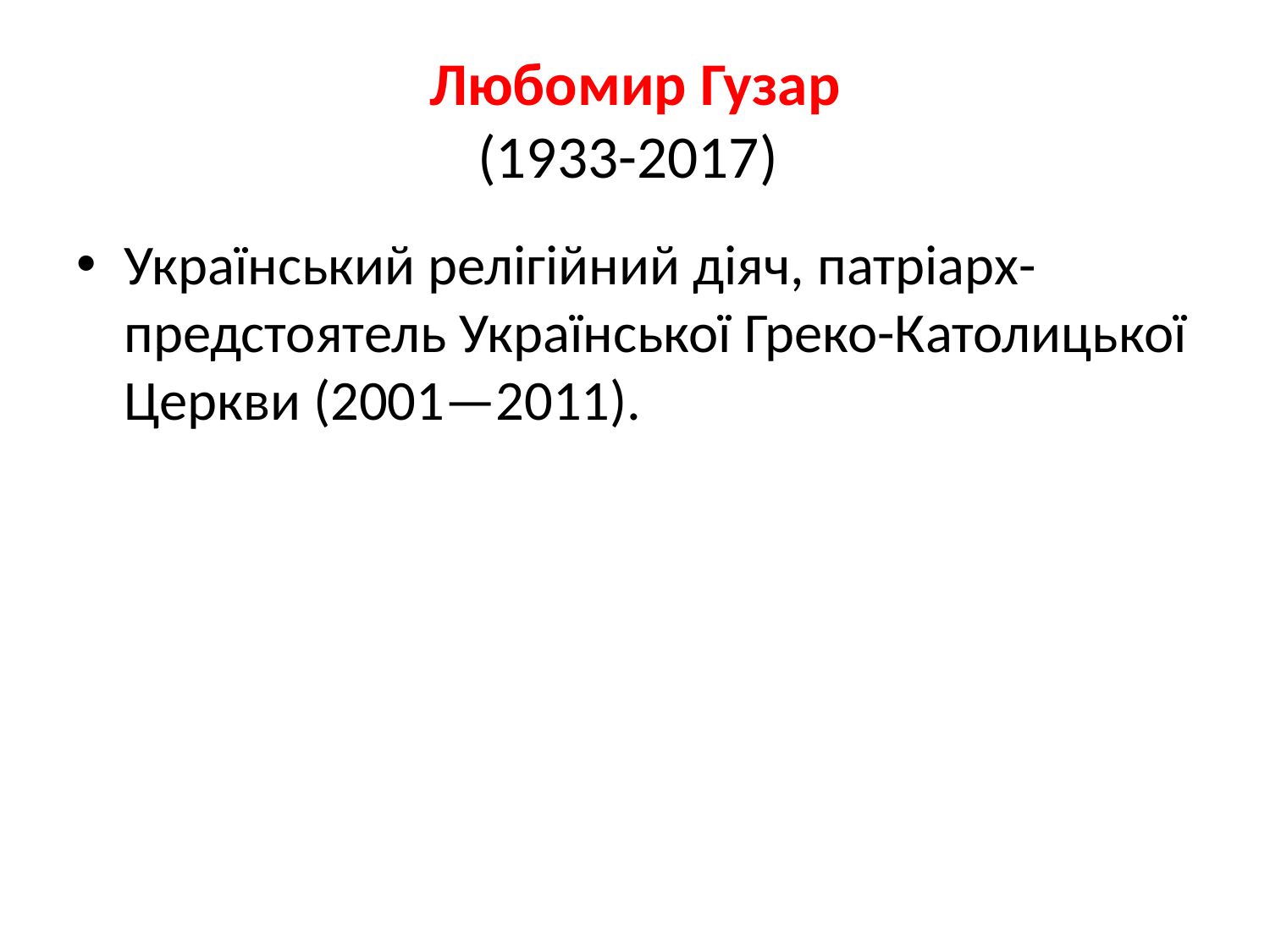

# Любомир Гузар (1933-2017)
Український релігійний діяч, патріарх-предстоятель Української Греко-Католицької Церкви (2001—2011).